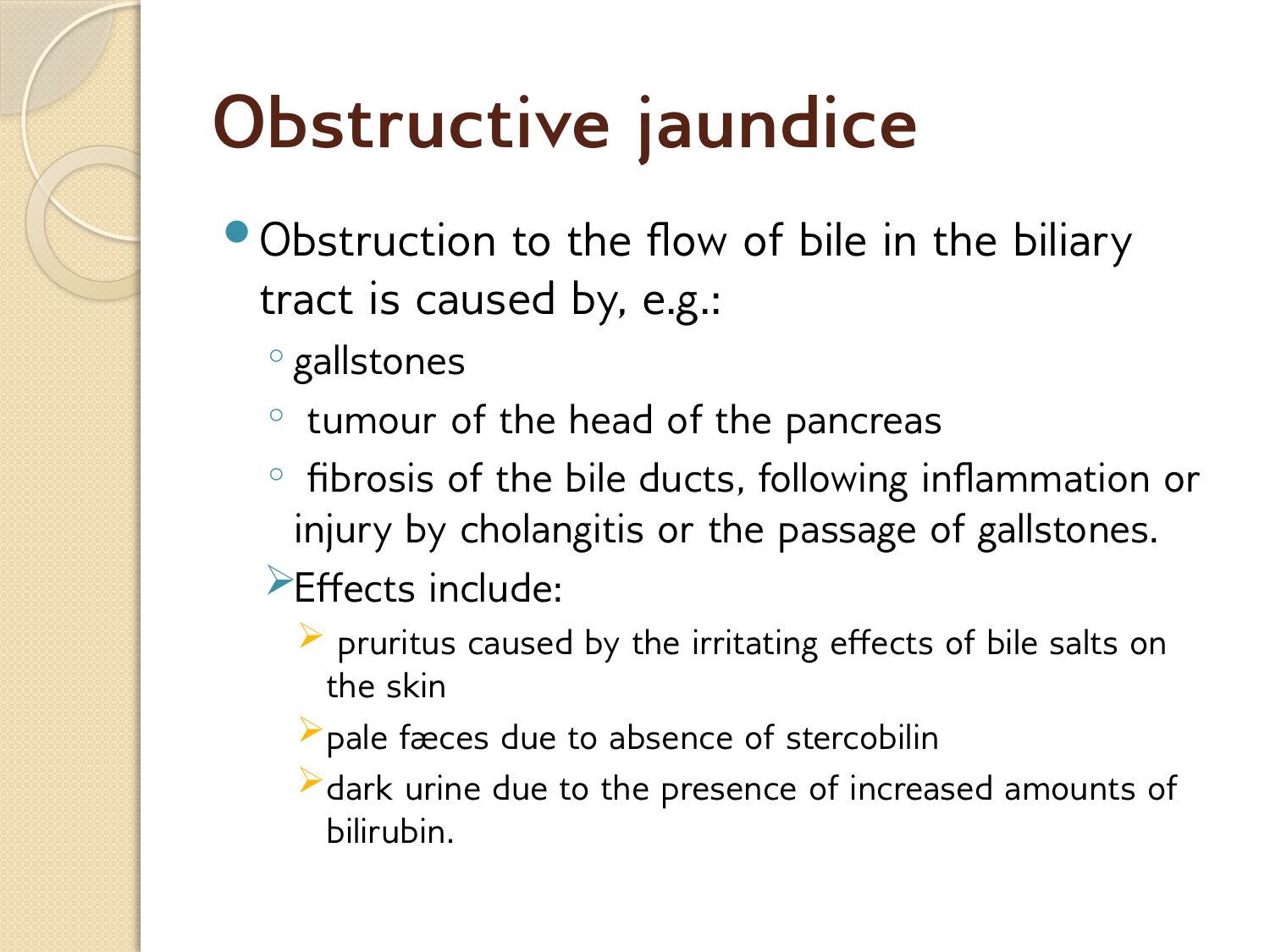

# Obstructive jaundice
Obstruction to the flow of bile in the biliary tract is caused by, e.g.:
gallstones
 tumour of the head of the pancreas
 fibrosis of the bile ducts, following inflammation or injury by cholangitis or the passage of gallstones.
Effects include:
 pruritus caused by the irritating effects of bile salts on the skin
pale faeces due to absence of stercobilin
dark urine due to the presence of increased amounts of bilirubin.